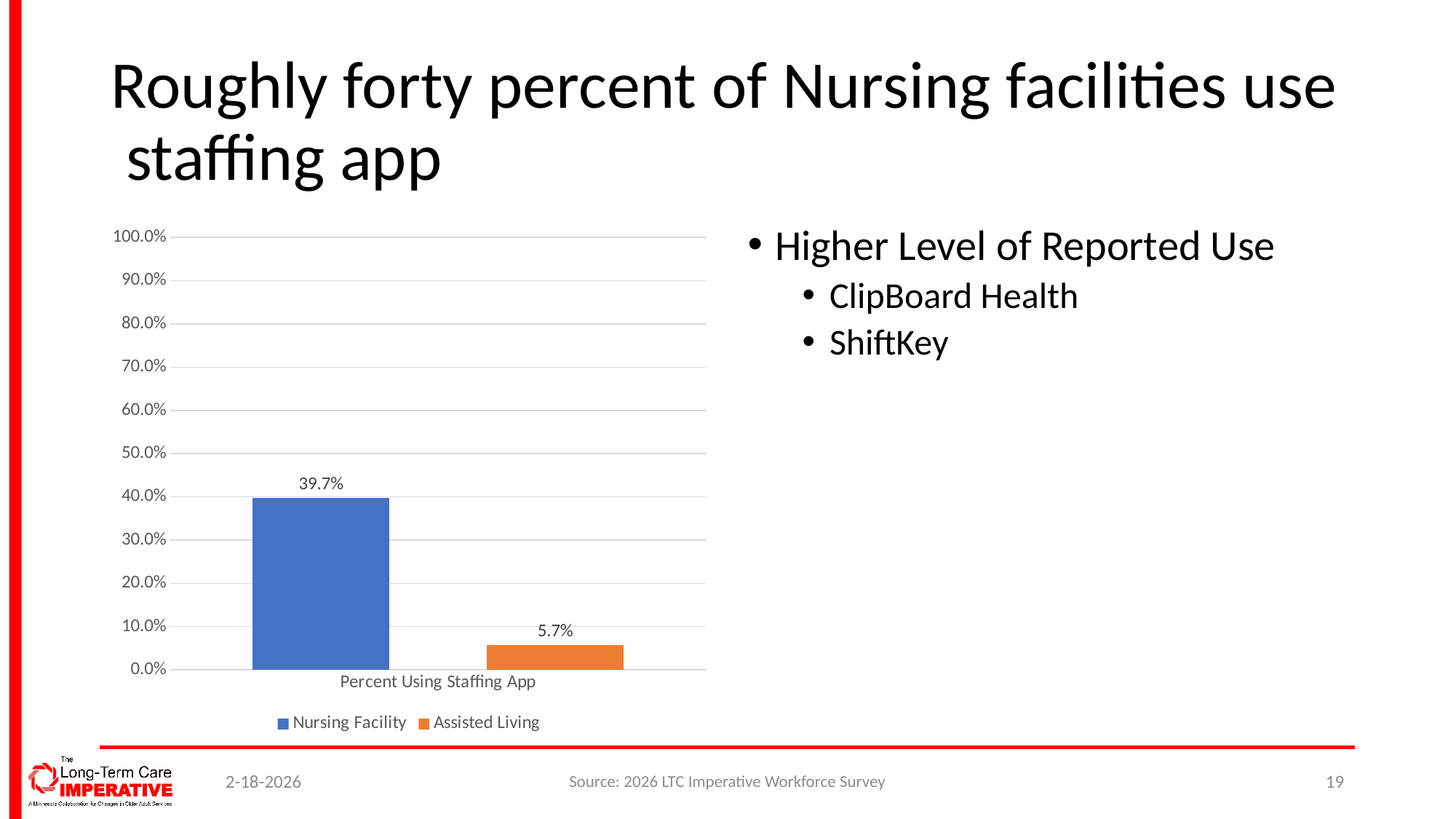

# Roughly forty percent of Nursing facilities use  staffing app

### Chart

| Category | Nursing Facility | Assisted Living |
|---|---|---|
| Percent Using Staffing App | 0.39705882352941174 | 0.05670103092783505 |
Higher Level of Reported Use
ClipBoard Health
ShiftKey

2-18-2026
Source: 2026 LTC Imperative Workforce Survey
19